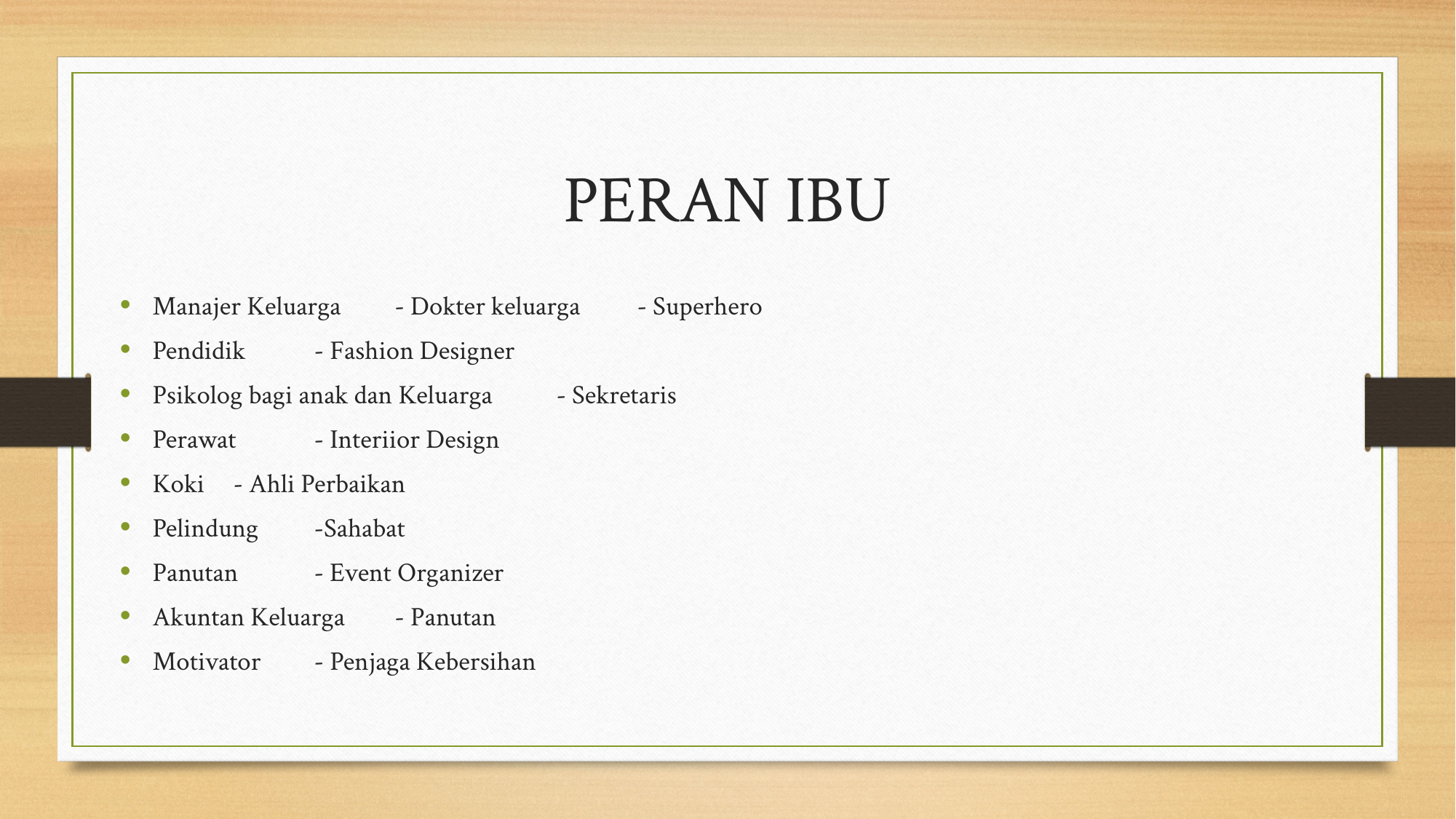

# PERAN IBU
Manajer Keluarga							- Dokter keluarga				- Superhero
Pendidik 									- Fashion Designer
Psikolog bagi anak dan Keluarga				- Sekretaris
Perawat									- Interiior Design
Koki										- Ahli Perbaikan
Pelindung									-Sahabat
Panutan									- Event Organizer
Akuntan Keluarga 							- Panutan
Motivator									- Penjaga Kebersihan